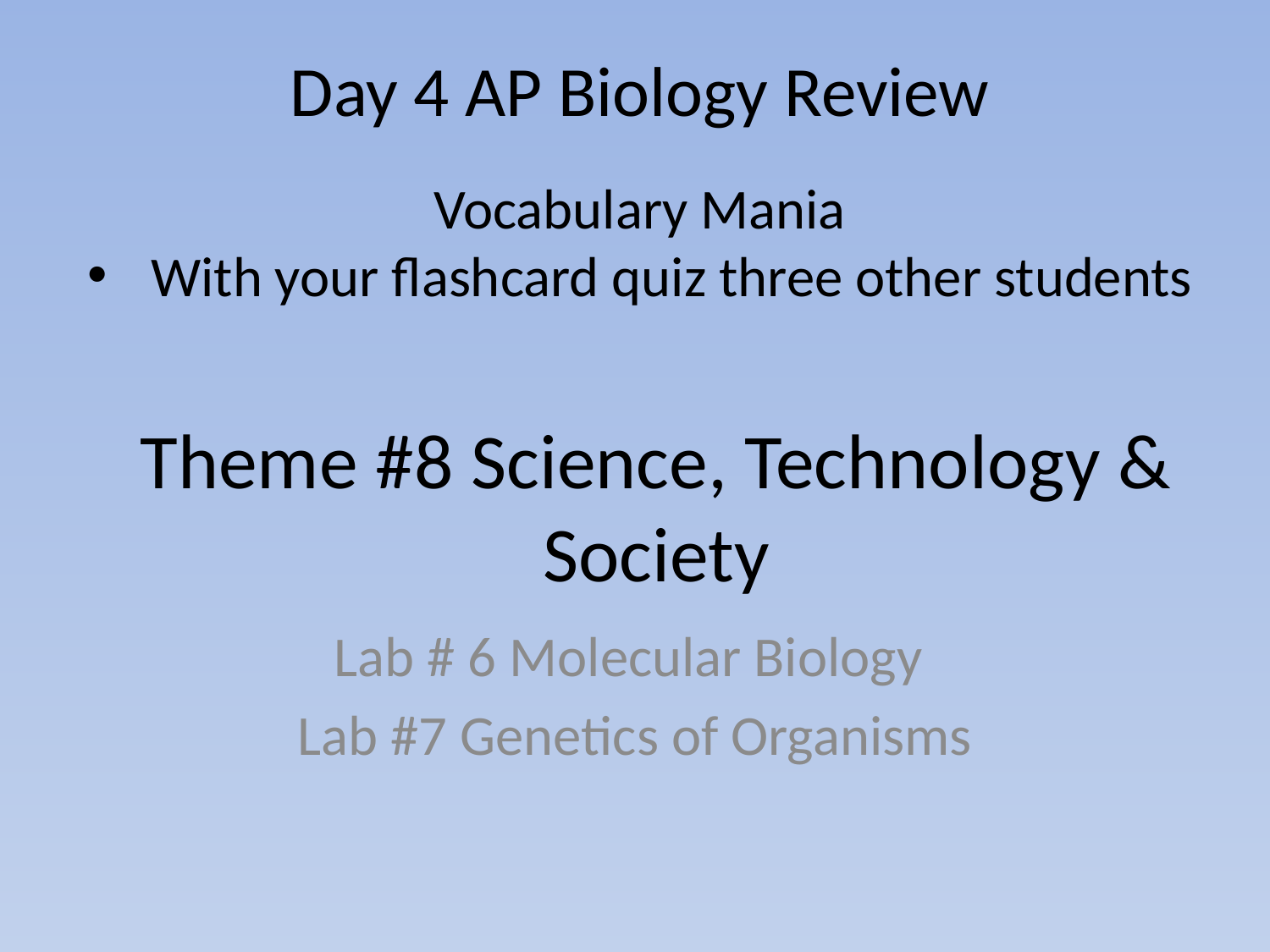

Day 4 AP Biology Review
Vocabulary Mania
With your flashcard quiz three other students
# Theme #8 Science, Technology & Society
Lab # 6 Molecular Biology
Lab #7 Genetics of Organisms